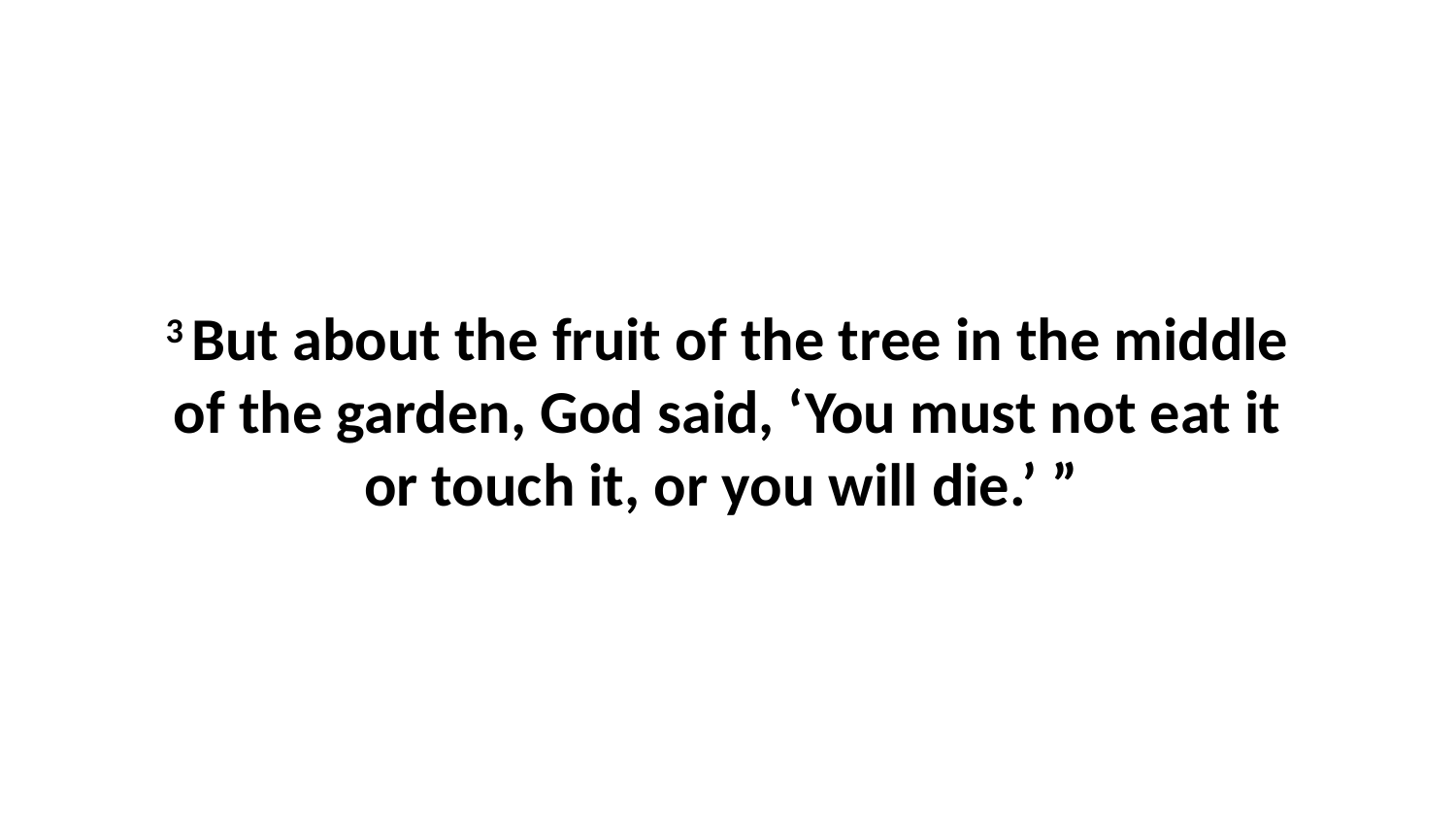

3 But about the fruit of the tree in the middle of the garden, God said, ‘You must not eat it or touch it, or you will die.’ ”